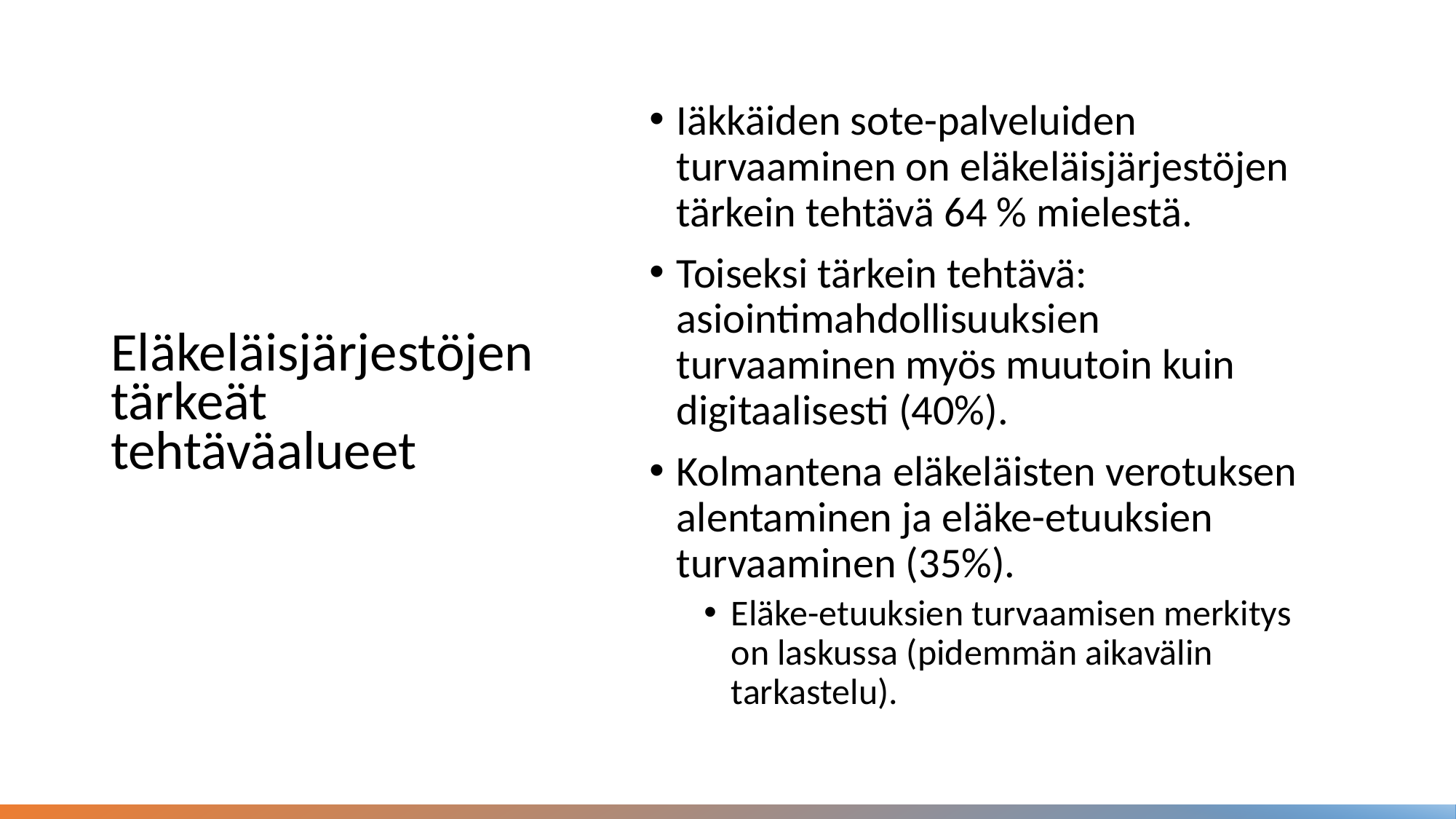

Iäkkäiden sote-palveluiden turvaaminen on eläkeläisjärjestöjen tärkein tehtävä 64 % mielestä.
Toiseksi tärkein tehtävä: asiointimahdollisuuksien turvaaminen myös muutoin kuin digitaalisesti (40%).
Kolmantena eläkeläisten verotuksen alentaminen ja eläke-etuuksien turvaaminen (35%).
Eläke-etuuksien turvaamisen merkitys on laskussa (pidemmän aikavälin tarkastelu).
# Eläkeläisjärjestöjen tärkeät tehtäväalueet